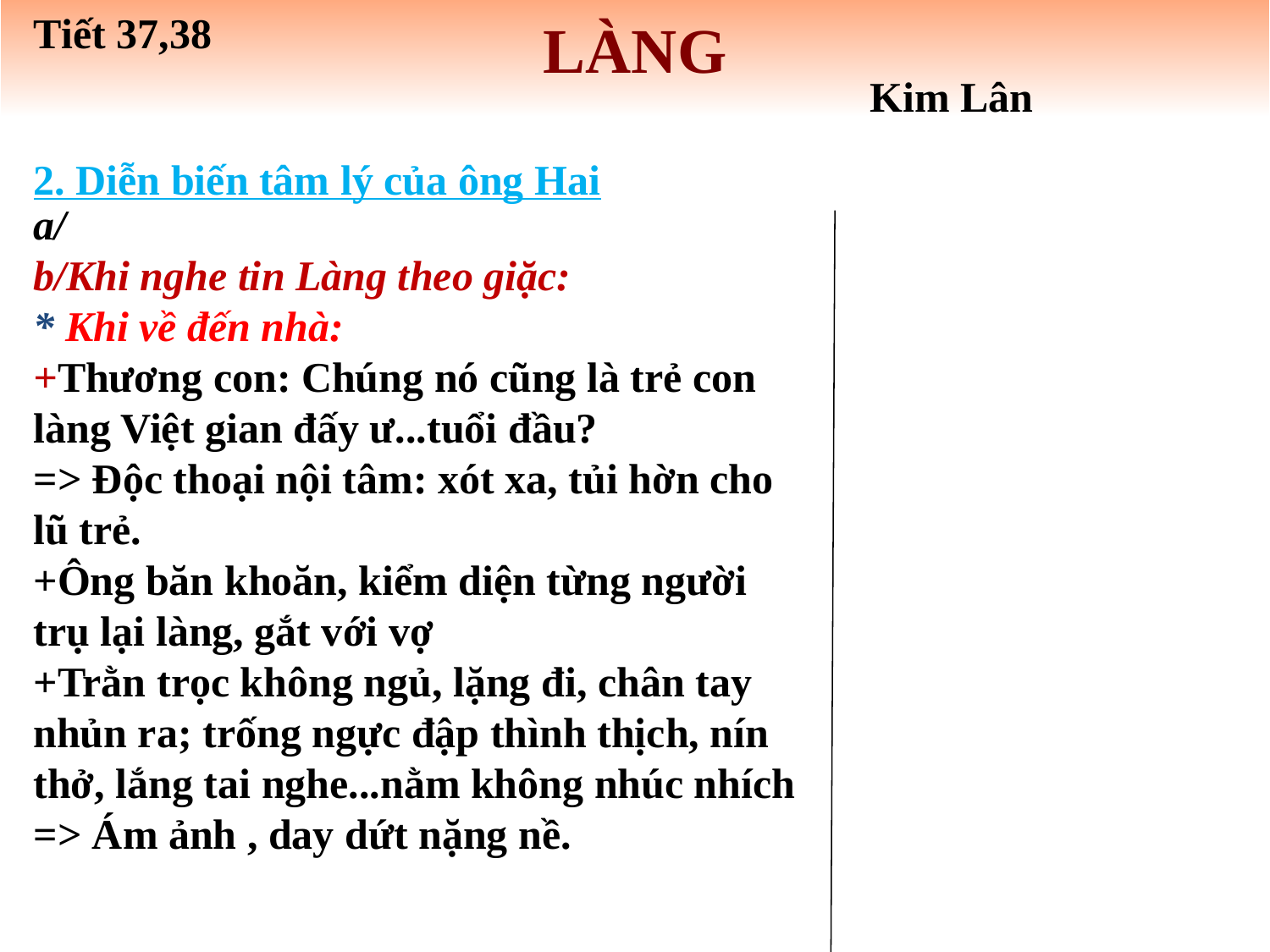

Tiết 37,38
LÀNG
Kim Lân

2. Diễn biến tâm lý của ông Hai
a/
b/Khi nghe tin Làng theo giặc:
* Khi về đến nhà:
+Thương con: Chúng nó cũng là trẻ con làng Việt gian đấy ư...tuổi đầu?
=> Độc thoại nội tâm: xót xa, tủi hờn cho lũ trẻ.
+Ông băn khoăn, kiểm diện từng người trụ lại làng, gắt với vợ
+Trằn trọc không ngủ, lặng đi, chân tay nhủn ra; trống ngực đập thình thịch, nín thở, lắng tai nghe...nằm không nhúc nhích
=> Ám ảnh , day dứt nặng nề.